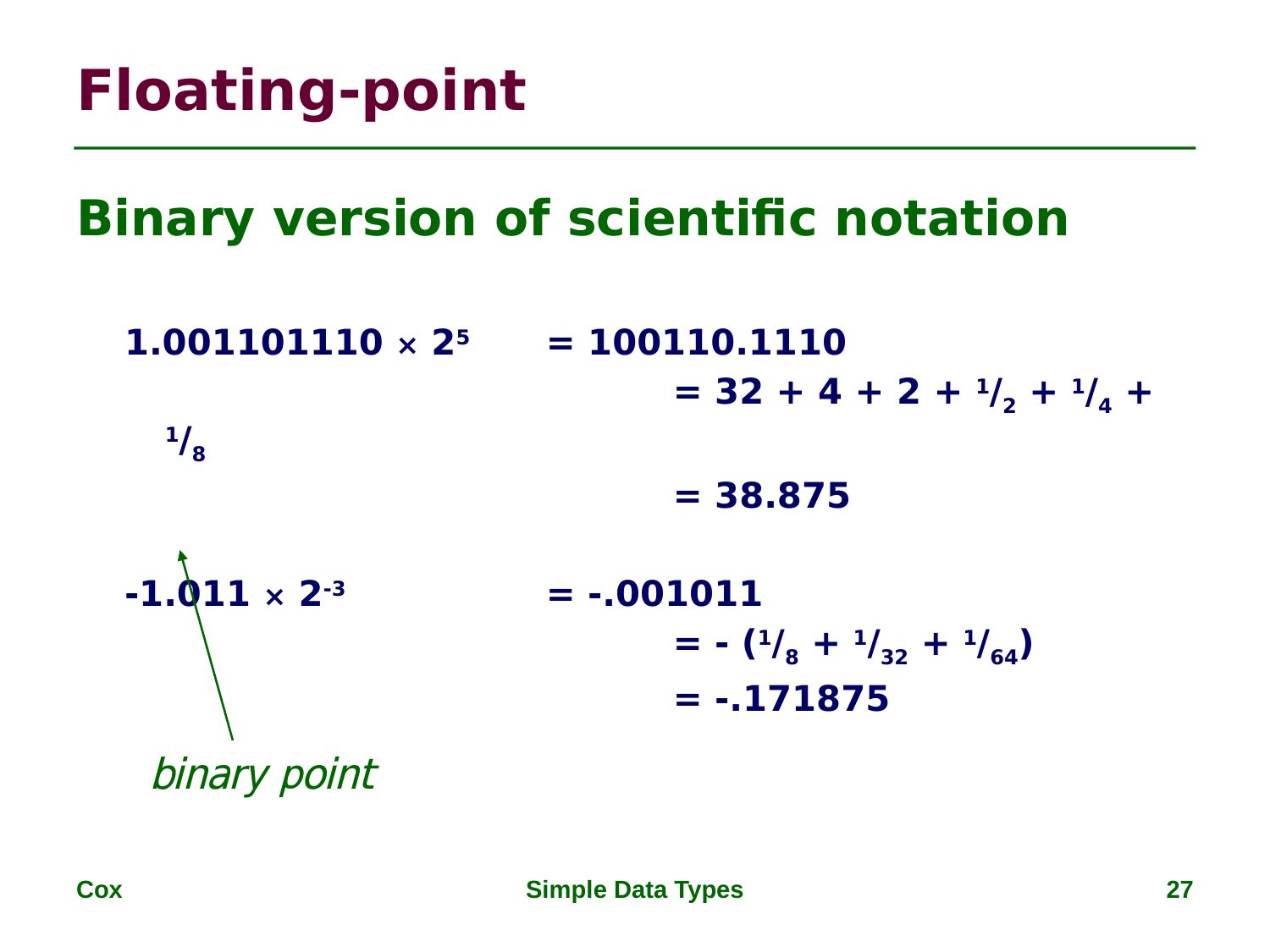

# Floating-point
Binary version of scientific notation

1.001101110 × 25	= 100110.1110
					= 32 + 4 + 2 + 1/2 + 1/4 + 1/8
					= 38.875

-1.011 × 2-3		= -.001011
					= - (1/8 + 1/32 + 1/64)
					= -.171875

binary point
Cox
Simple Data Types
27